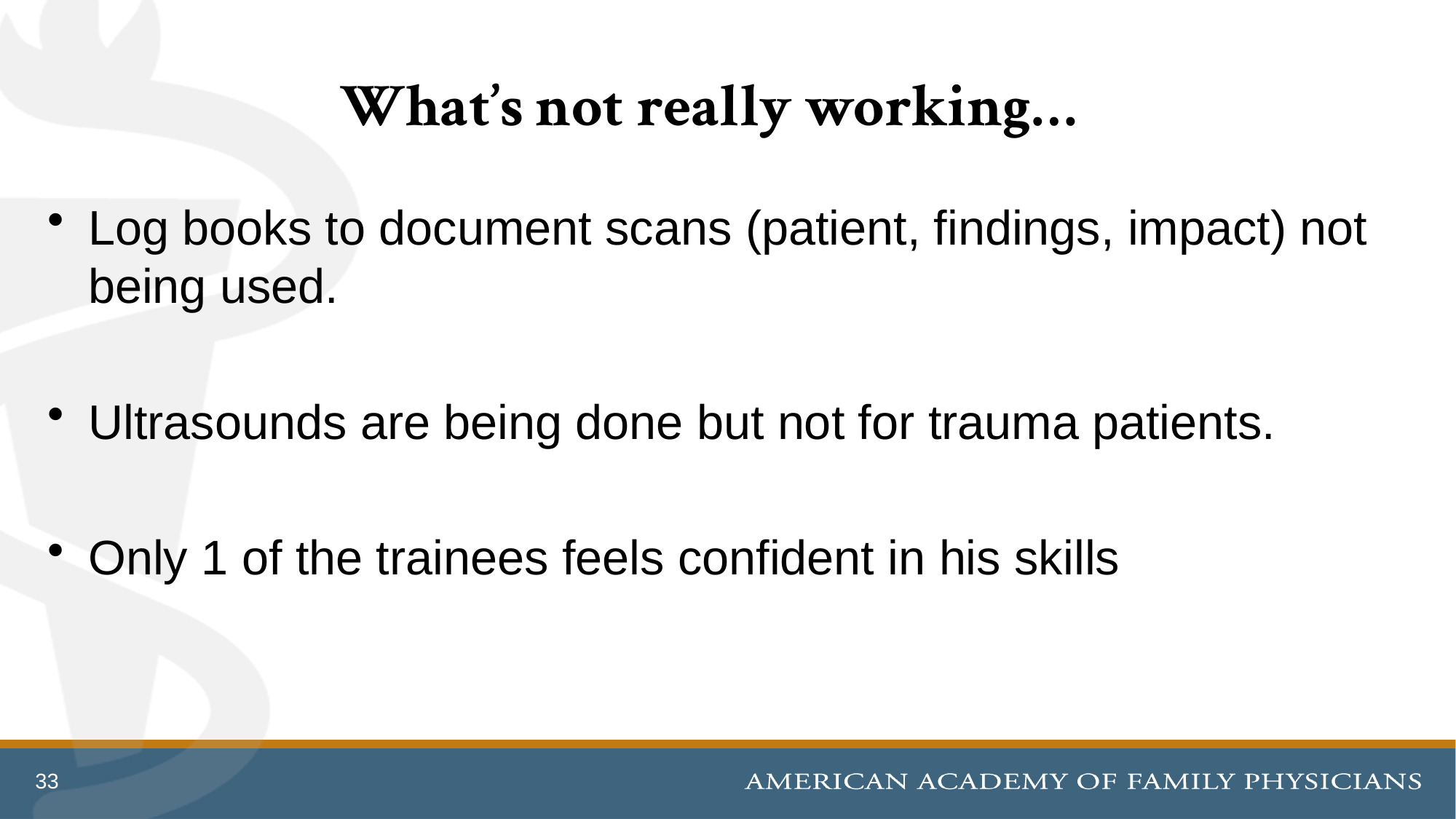

# What’s not really working…
Log books to document scans (patient, findings, impact) not being used.

Ultrasounds are being done but not for trauma patients.

Only 1 of the trainees feels confident in his skills

33